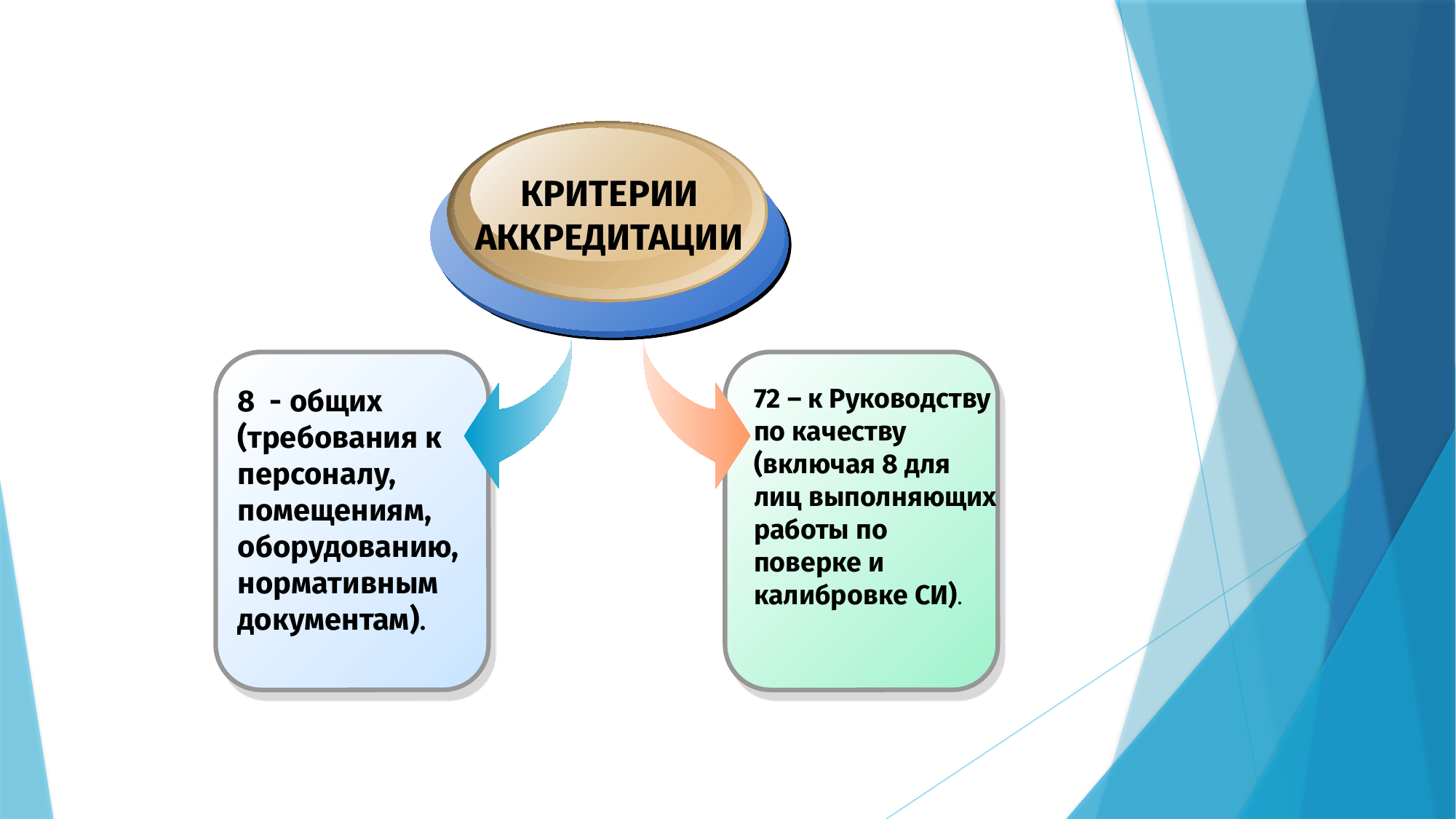

КРИТЕРИИ
АККРЕДИТАЦИИ

72 – к Руководству по качеству (включая 8 для лиц выполняющих работы по поверке и калибровке СИ).
8  - общих (требования к персоналу, помещениям, оборудованию, нормативным документам).